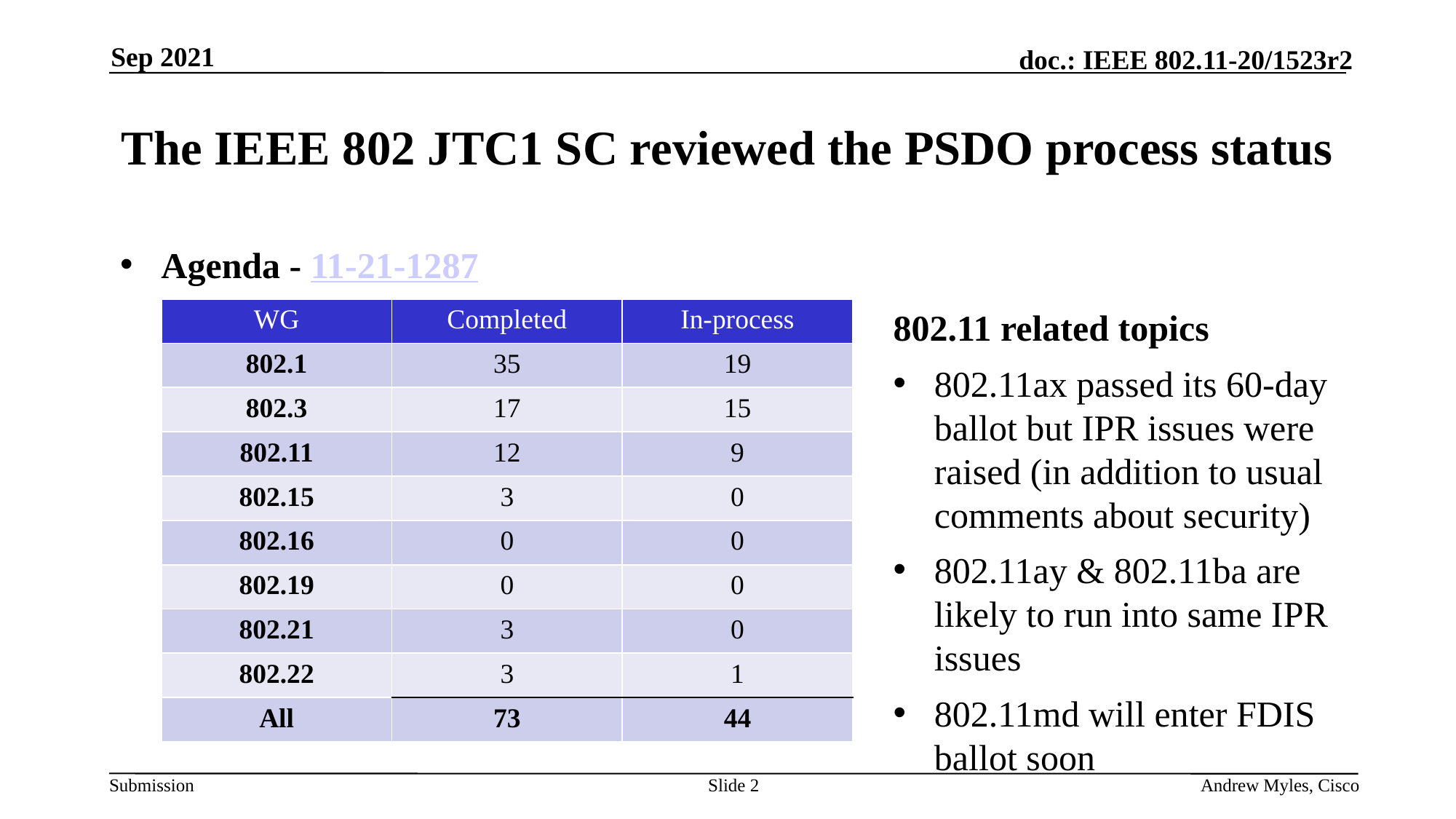

Sep 2021
# The IEEE 802 JTC1 SC reviewed the PSDO process status
Agenda - 11-21-1287

802.11 related topics
802.11ax passed its 60-day ballot but IPR issues were raised (in addition to usual comments about security)
802.11ay & 802.11ba are likely to run into same IPR  issues
802.11md will enter FDIS ballot soon
| WG | Completed | In-process |
| --- | --- | --- |
| 802.1 | 35 | 19 |
| 802.3 | 17 | 15 |
| 802.11 | 12 | 9 |
| 802.15 | 3 | 0 |
| 802.16 | 0 | 0 |
| 802.19 | 0 | 0 |
| 802.21 | 3 | 0 |
| 802.22 | 3 | 1 |
| All | 73 | 44 |
Slide 2
Andrew Myles, Cisco